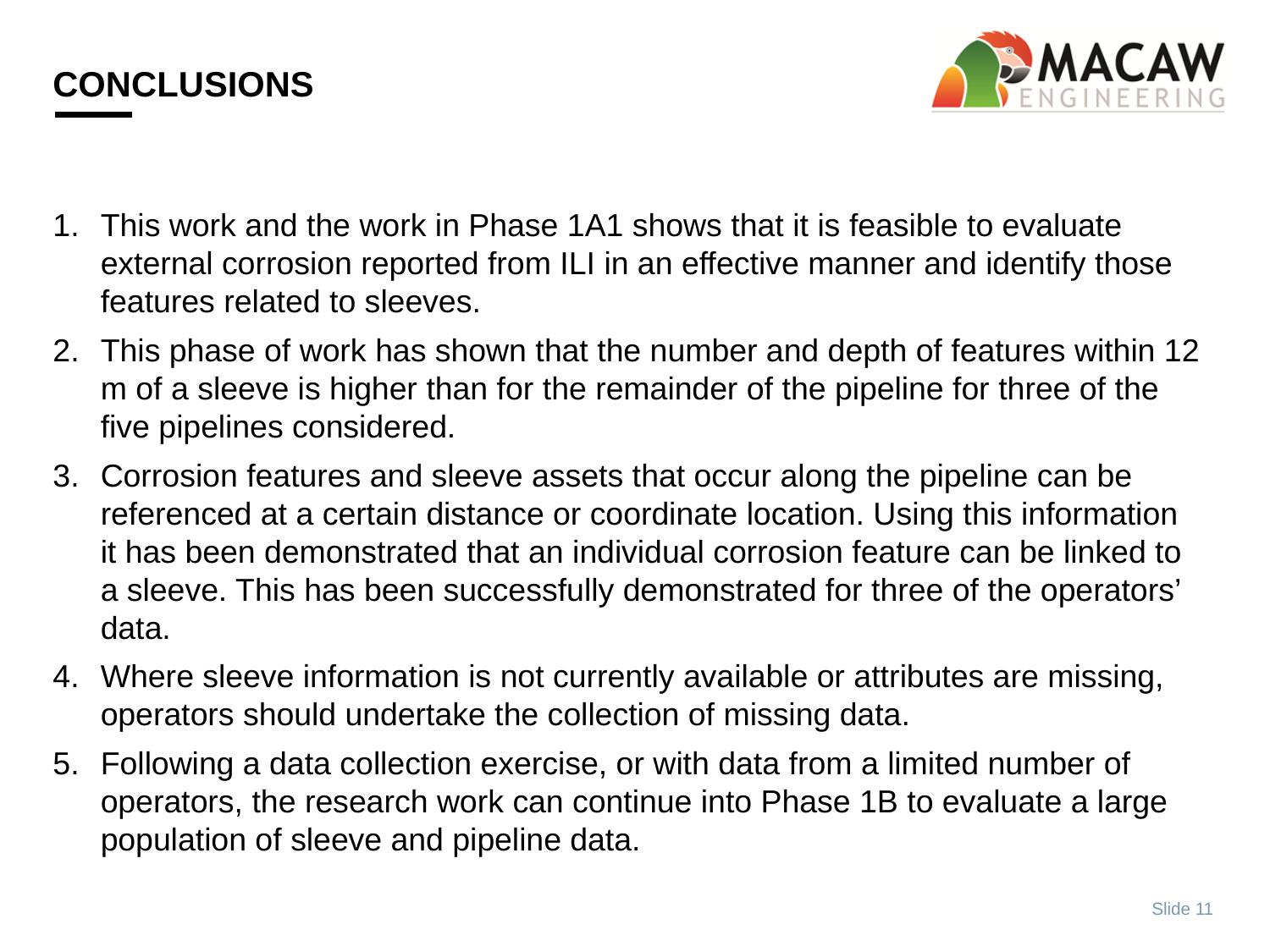

# Conclusions
This work and the work in Phase 1A1 shows that it is feasible to evaluate external corrosion reported from ILI in an effective manner and identify those features related to sleeves.
This phase of work has shown that the number and depth of features within 12 m of a sleeve is higher than for the remainder of the pipeline for three of the five pipelines considered.
Corrosion features and sleeve assets that occur along the pipeline can be referenced at a certain distance or coordinate location. Using this information it has been demonstrated that an individual corrosion feature can be linked to a sleeve. This has been successfully demonstrated for three of the operators’ data.
Where sleeve information is not currently available or attributes are missing, operators should undertake the collection of missing data.
Following a data collection exercise, or with data from a limited number of operators, the research work can continue into Phase 1B to evaluate a large population of sleeve and pipeline data.